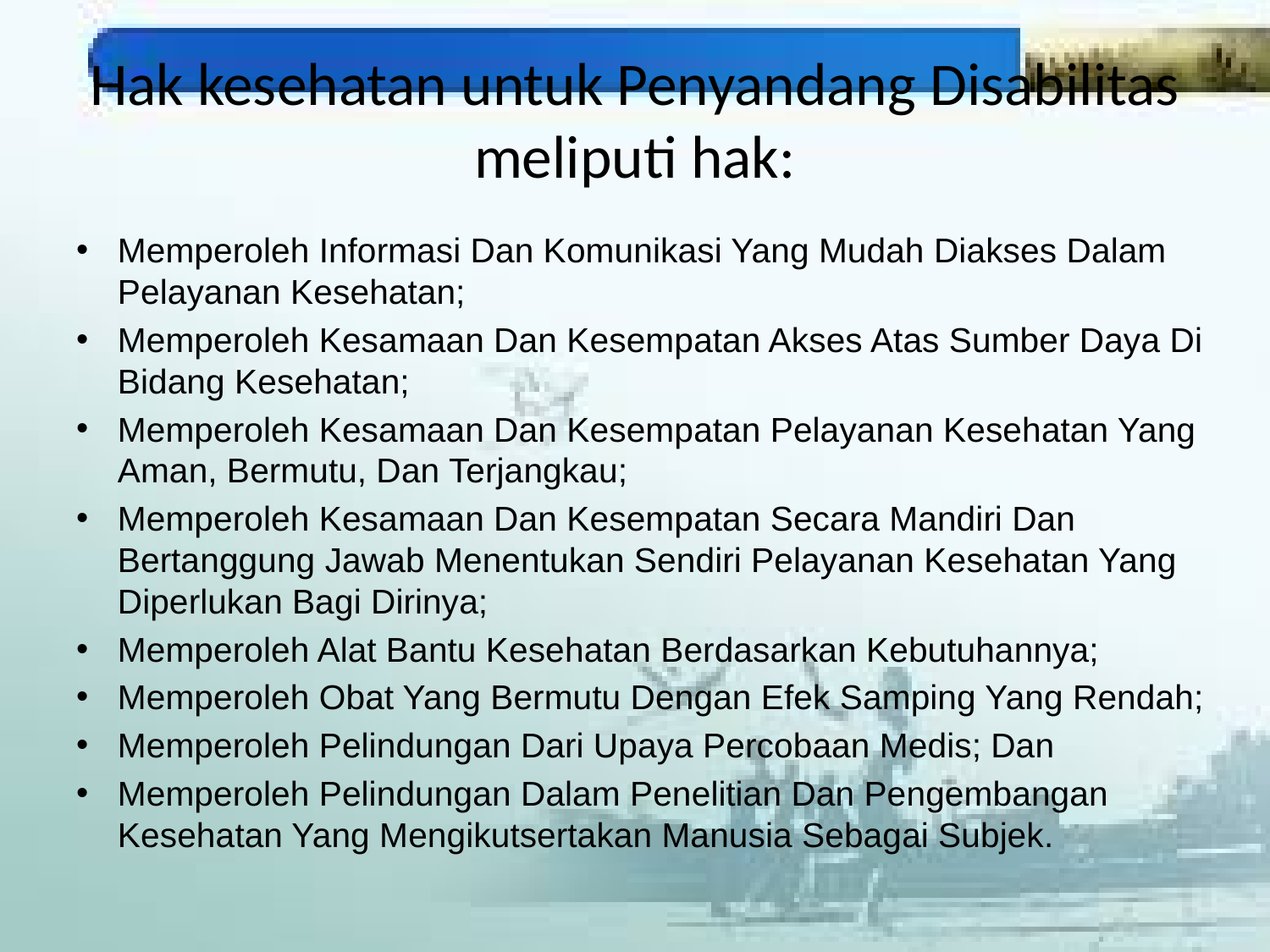

# Hak kesehatan untuk Penyandang Disabilitas meliputi hak:
Memperoleh Informasi Dan Komunikasi Yang Mudah Diakses Dalam Pelayanan Kesehatan;
Memperoleh Kesamaan Dan Kesempatan Akses Atas Sumber Daya Di Bidang Kesehatan;
Memperoleh Kesamaan Dan Kesempatan Pelayanan Kesehatan Yang Aman, Bermutu, Dan Terjangkau;
Memperoleh Kesamaan Dan Kesempatan Secara Mandiri Dan Bertanggung Jawab Menentukan Sendiri Pelayanan Kesehatan Yang Diperlukan Bagi Dirinya;
Memperoleh Alat Bantu Kesehatan Berdasarkan Kebutuhannya;
Memperoleh Obat Yang Bermutu Dengan Efek Samping Yang Rendah;
Memperoleh Pelindungan Dari Upaya Percobaan Medis; Dan
Memperoleh Pelindungan Dalam Penelitian Dan Pengembangan Kesehatan Yang Mengikutsertakan Manusia Sebagai Subjek.